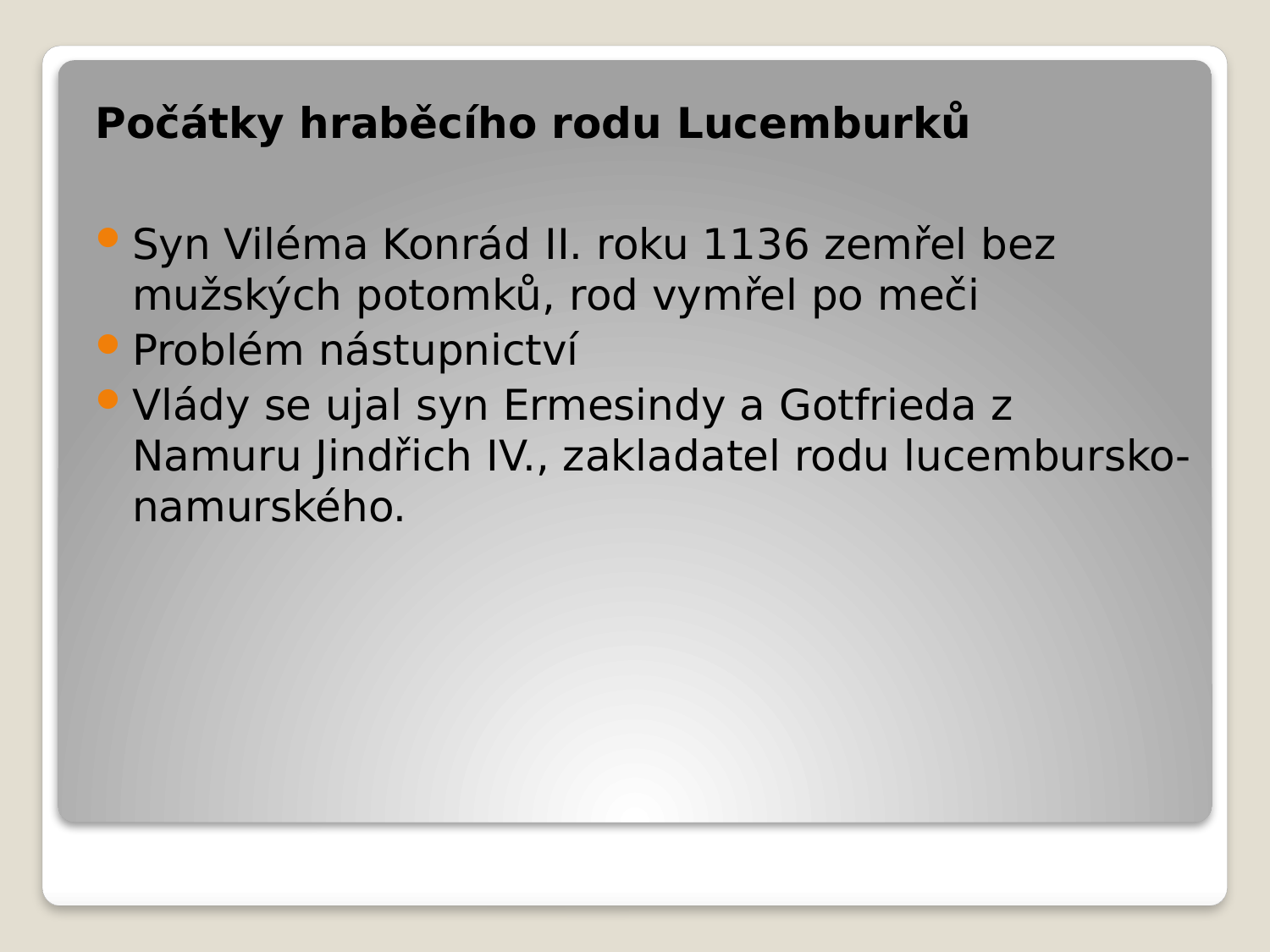

Počátky hraběcího rodu Lucemburků

Syn Viléma Konrád II. roku 1136 zemřel bez mužských potomků, rod vymřel po meči
Problém nástupnictví
Vlády se ujal syn Ermesindy a Gotfrieda z Namuru Jindřich IV., zakladatel rodu lucembursko-namurského.

#